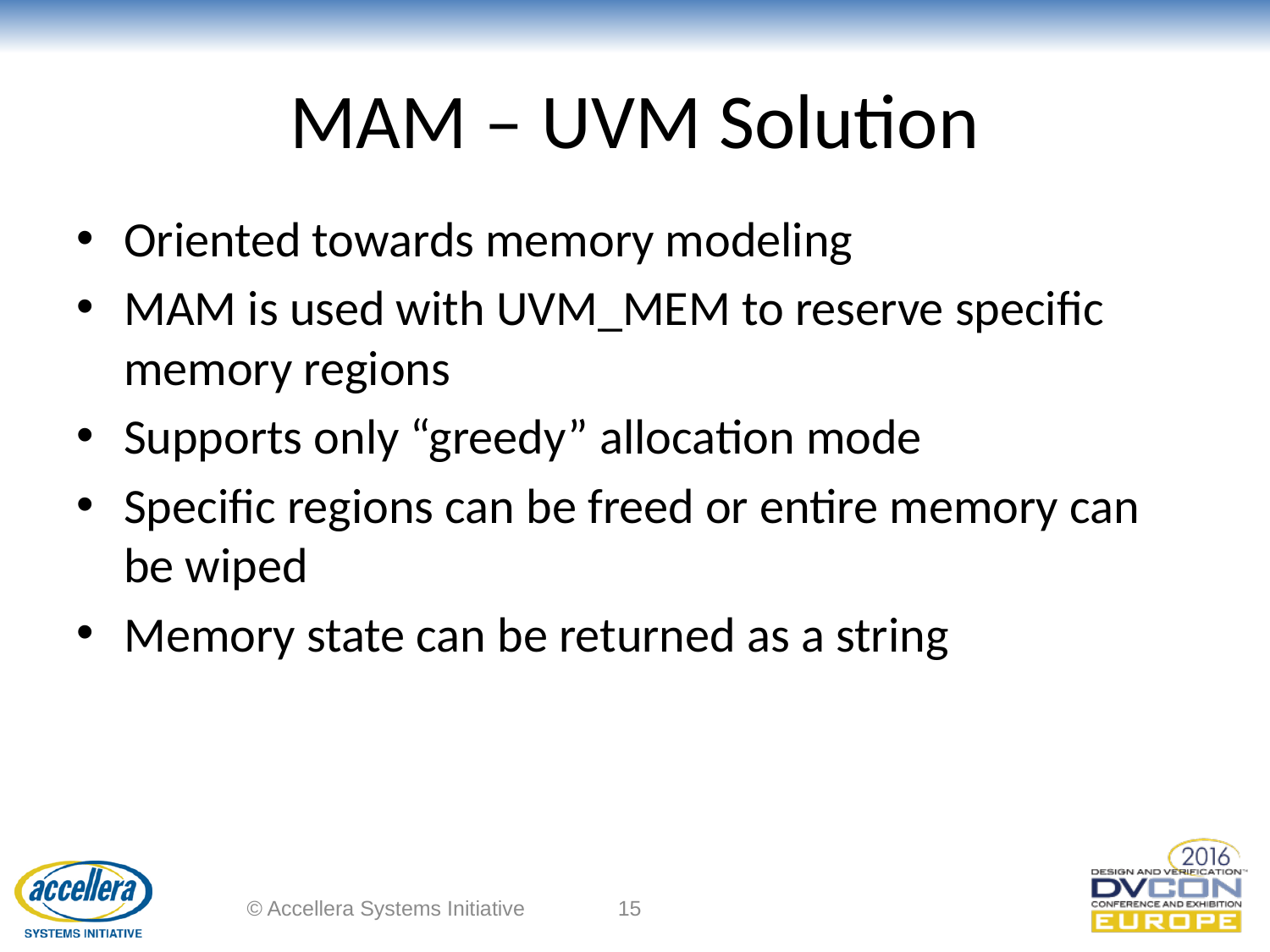

# MAM – UVM Solution
Oriented towards memory modeling
MAM is used with UVM_MEM to reserve specific memory regions
Supports only “greedy” allocation mode
Specific regions can be freed or entire memory can be wiped
Memory state can be returned as a string
© Accellera Systems Initiative
15